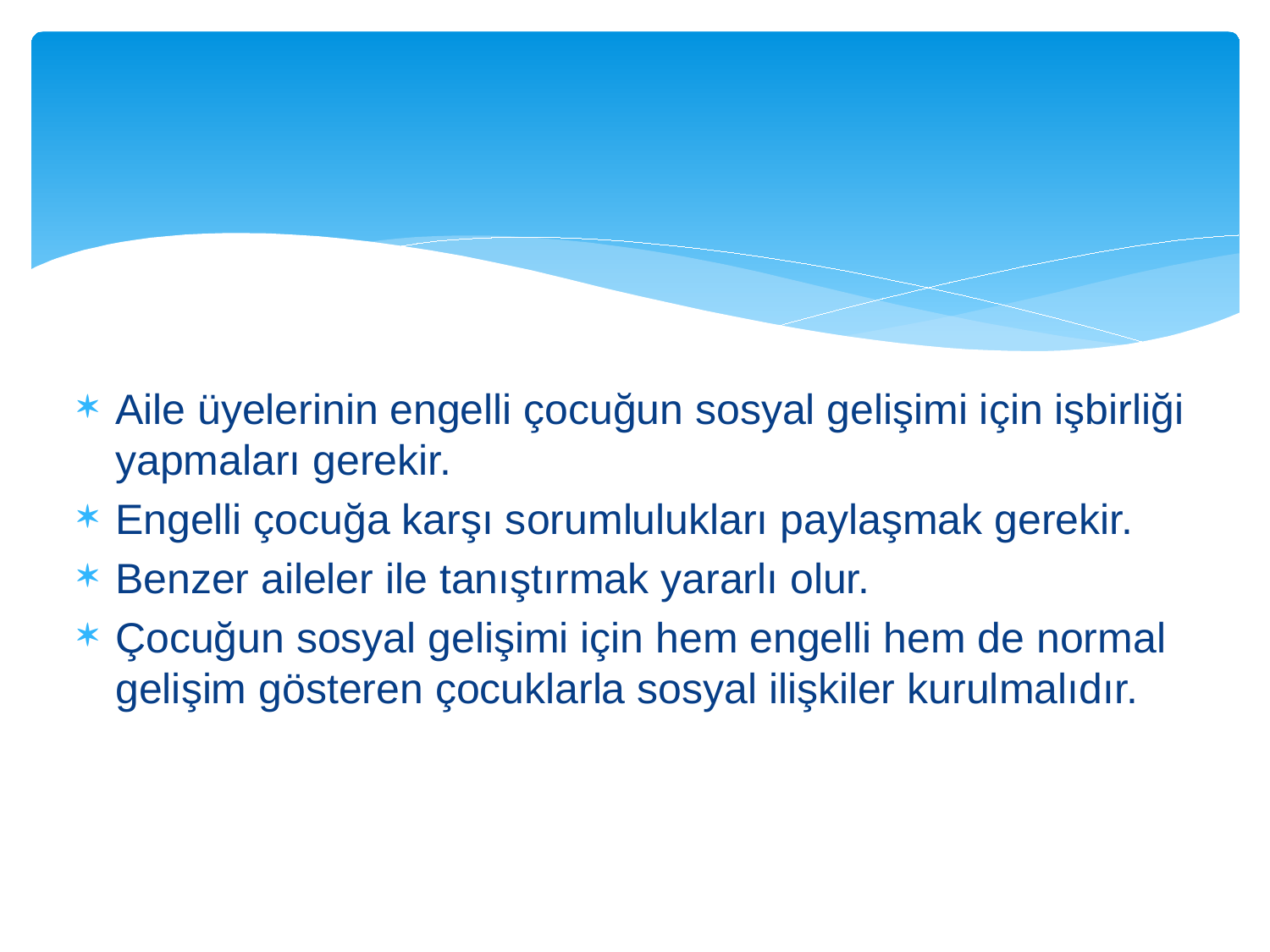

#
Aile üyelerinin engelli çocuğun sosyal gelişimi için işbirliği yapmaları gerekir.
Engelli çocuğa karşı sorumlulukları paylaşmak gerekir.
Benzer aileler ile tanıştırmak yararlı olur.
Çocuğun sosyal gelişimi için hem engelli hem de normal gelişim gösteren çocuklarla sosyal ilişkiler kurulmalıdır.